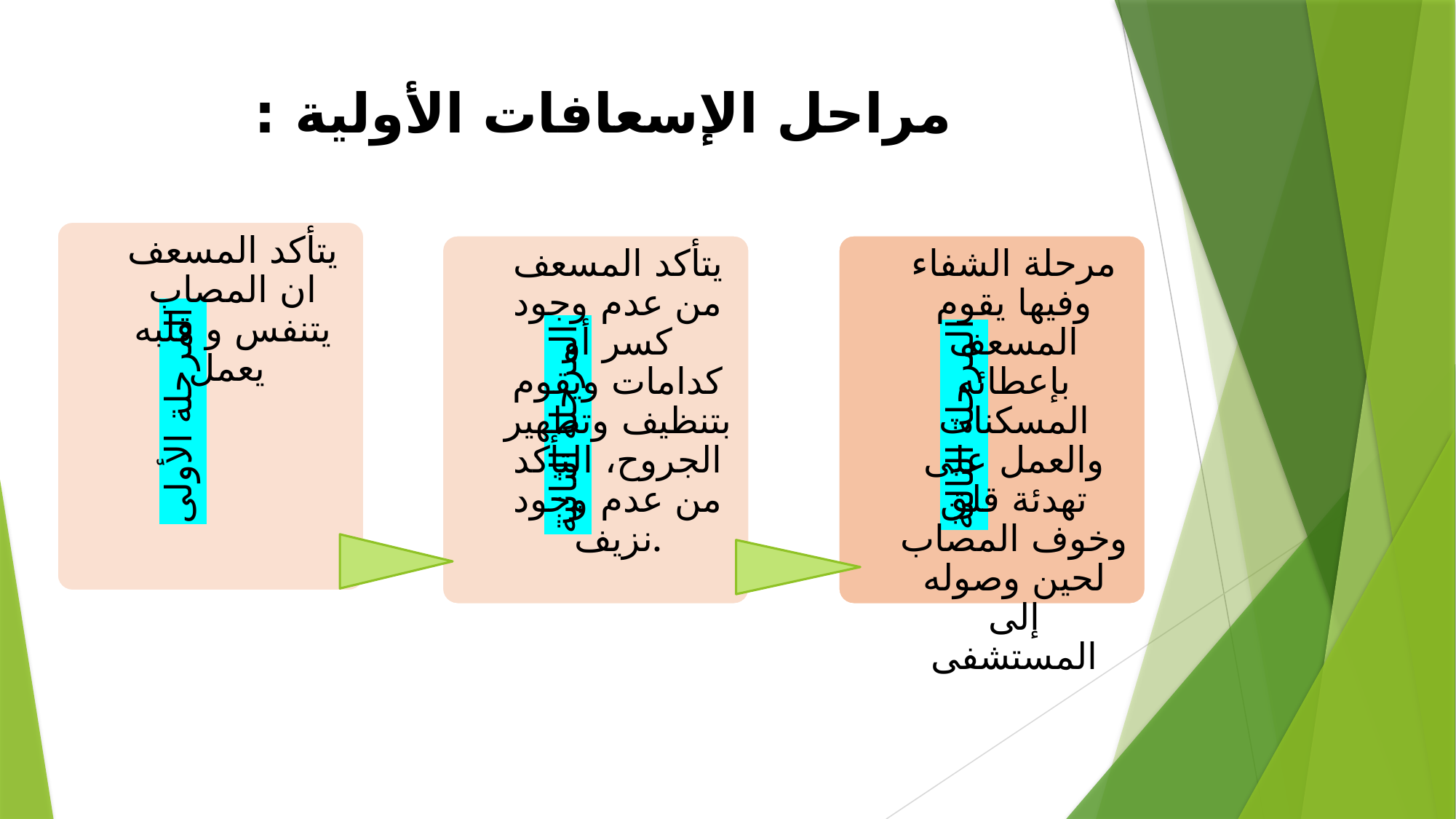

# مراحل الإسعافات الأولية :
المرحلة الأولى
يتأكد المسعف ان المصاب يتنفس و قلبه يعمل
المرحلة الثانية
يتأكد المسعف من عدم وجود كسر أو كدامات ويقوم بتنظيف وتطهير الجروح، التأكد من عدم وجود نزيف.
المرحلة الثالثة
مرحلة الشفاء وفيها يقوم المسعف بإعطائه المسكنات والعمل على تهدئة قلق وخوف المصاب لحين وصوله إلى المستشفى